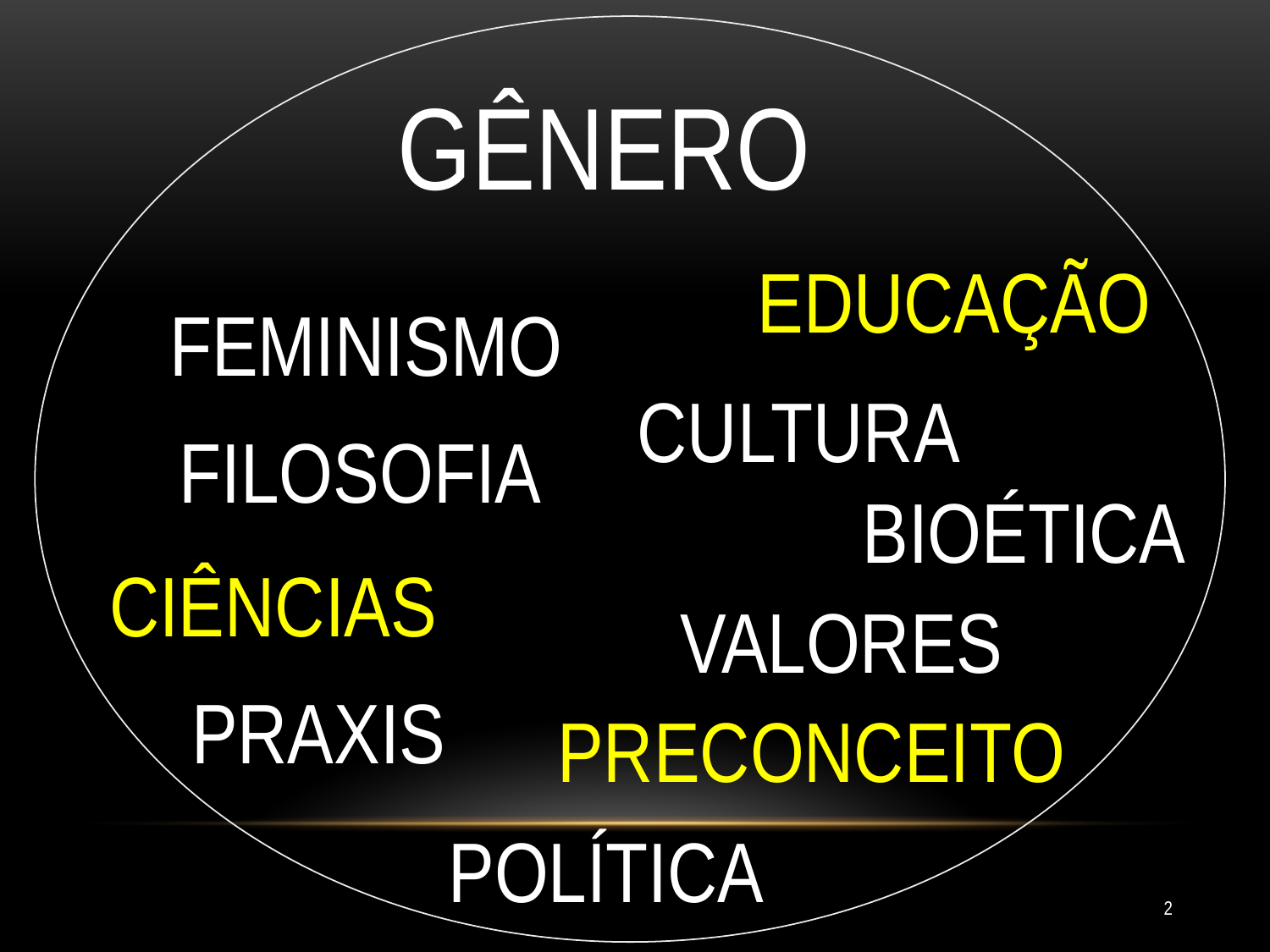

GÊNERO
EDUCAÇÃO
FEMINISMO
CULTURA
FILOSOFIA
BIOÉTICA
CIÊNCIAS
VALORES
PRAXIS
PRECONCEITO
POLÍTICA
2